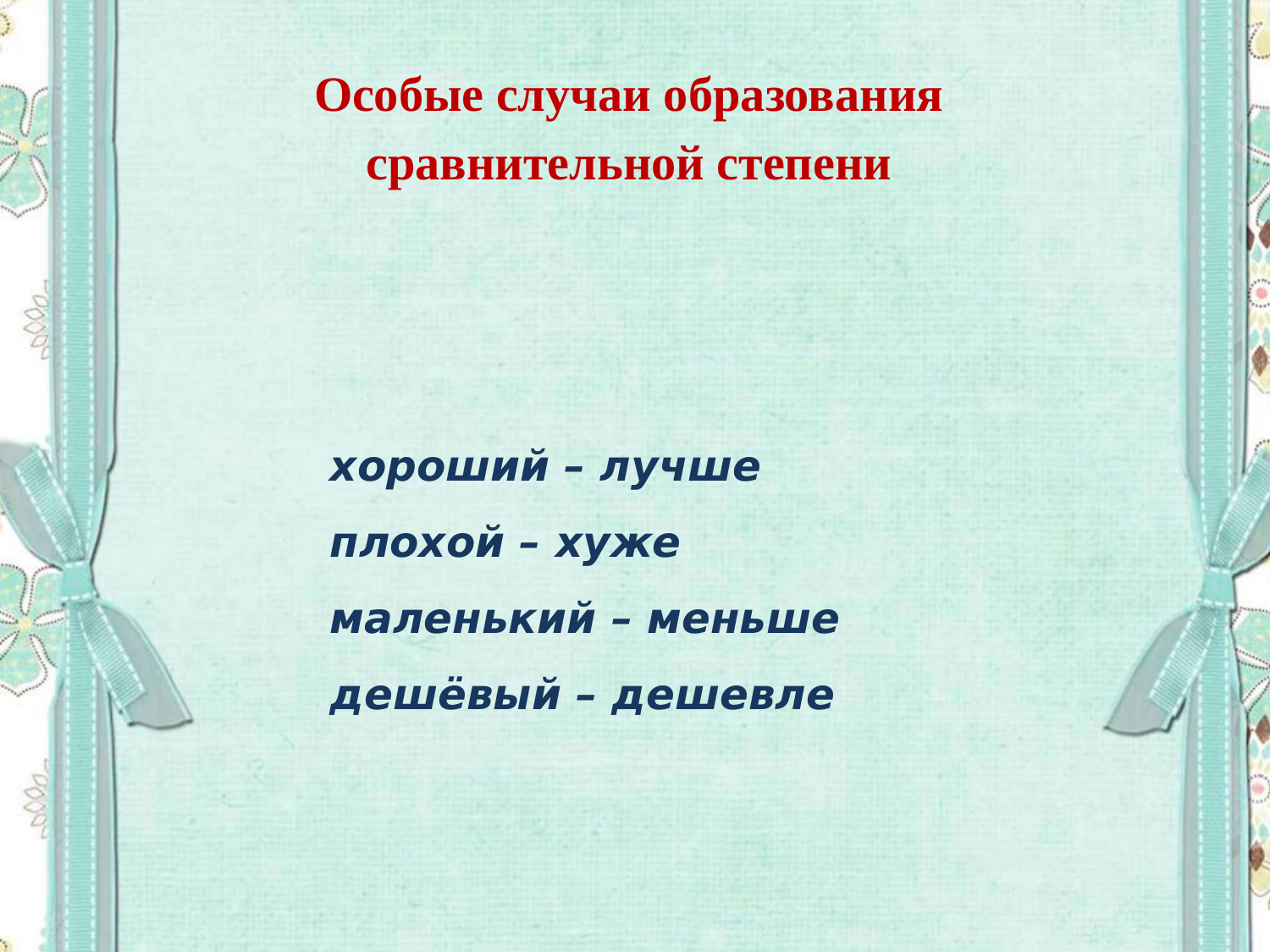

# Особые случаи образования сравнительной степени
хороший – лучше
плохой – хуже
маленький – меньше
дешёвый – дешевле